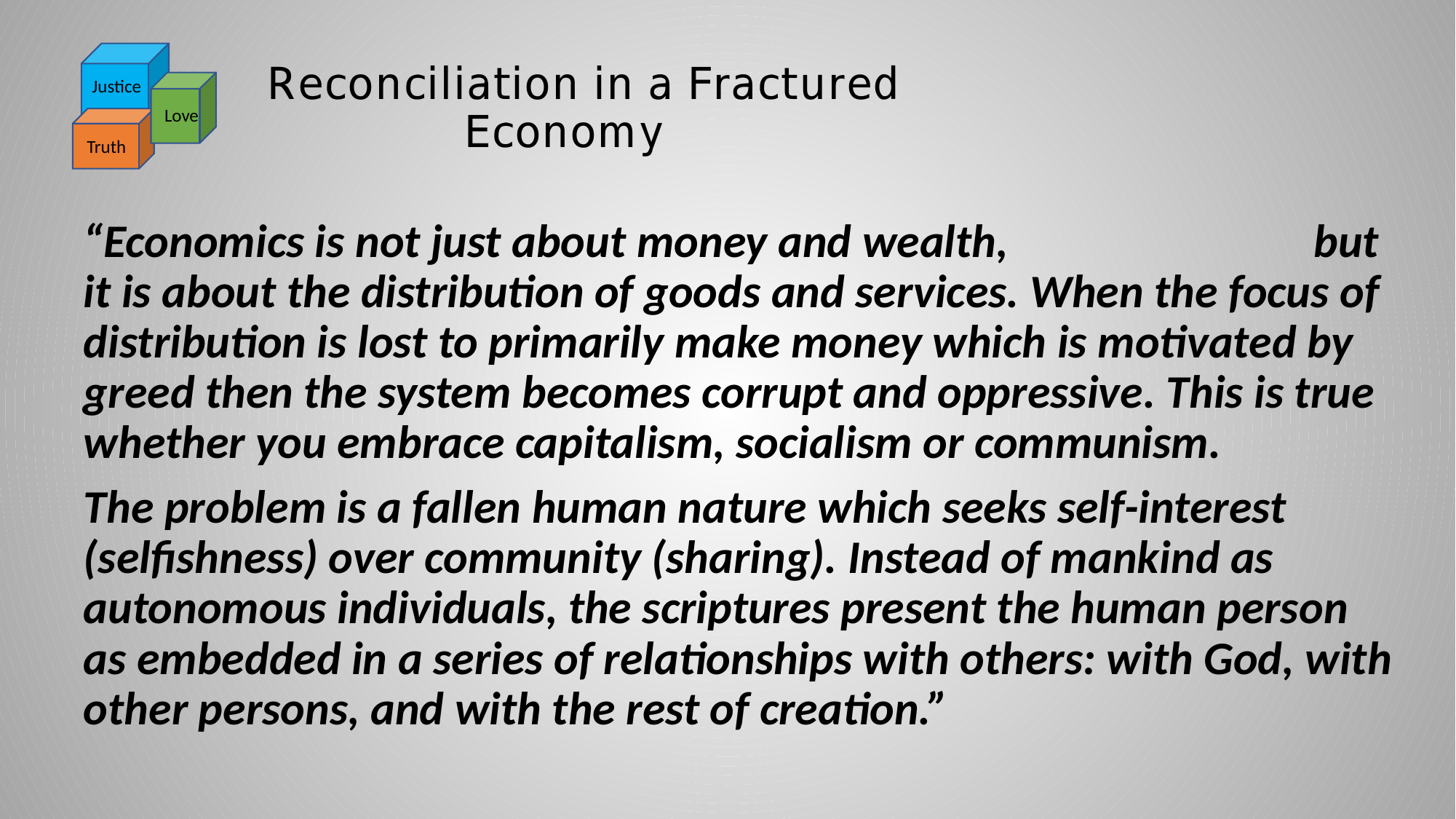

Justice

Love

Truth
# Reconciliation in a Fractured Economy
“Economics is not just about money and wealth,                             but it is about the distribution of goods and services. When the focus of distribution is lost to primarily make money which is motivated by greed then the system becomes corrupt and oppressive. This is true whether you embrace capitalism, socialism or communism.
The problem is a fallen human nature which seeks self-interest (selfishness) over community (sharing). Instead of mankind as autonomous individuals, the scriptures present the human person as embedded in a series of relationships with others: with God, with other persons, and with the rest of creation.”